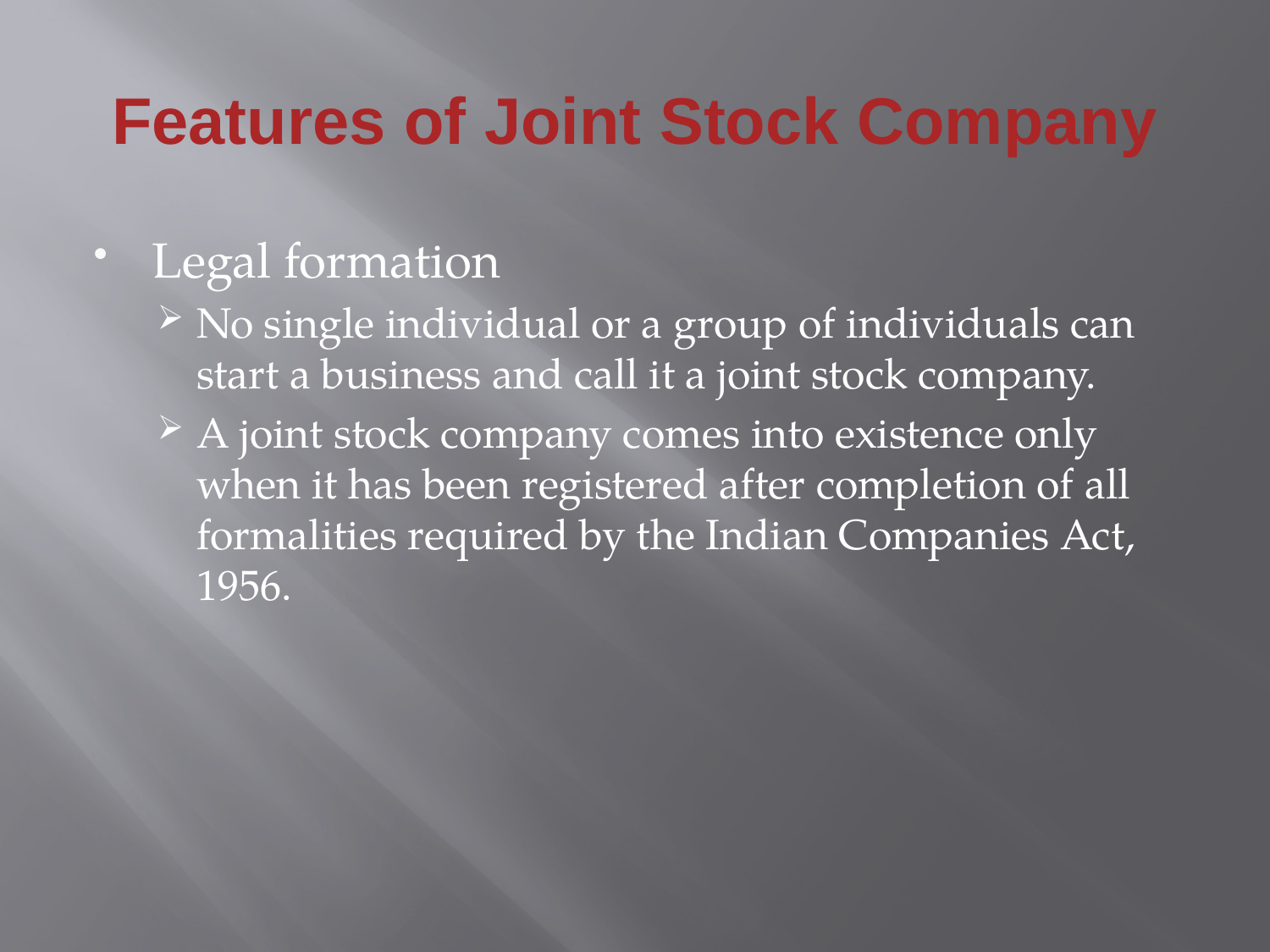

# Features of Joint Stock Company
Legal formation
No single individual or a group of individuals can start a business and call it a joint stock company.
A joint stock company comes into existence only when it has been registered after completion of all formalities required by the Indian Companies Act, 1956.